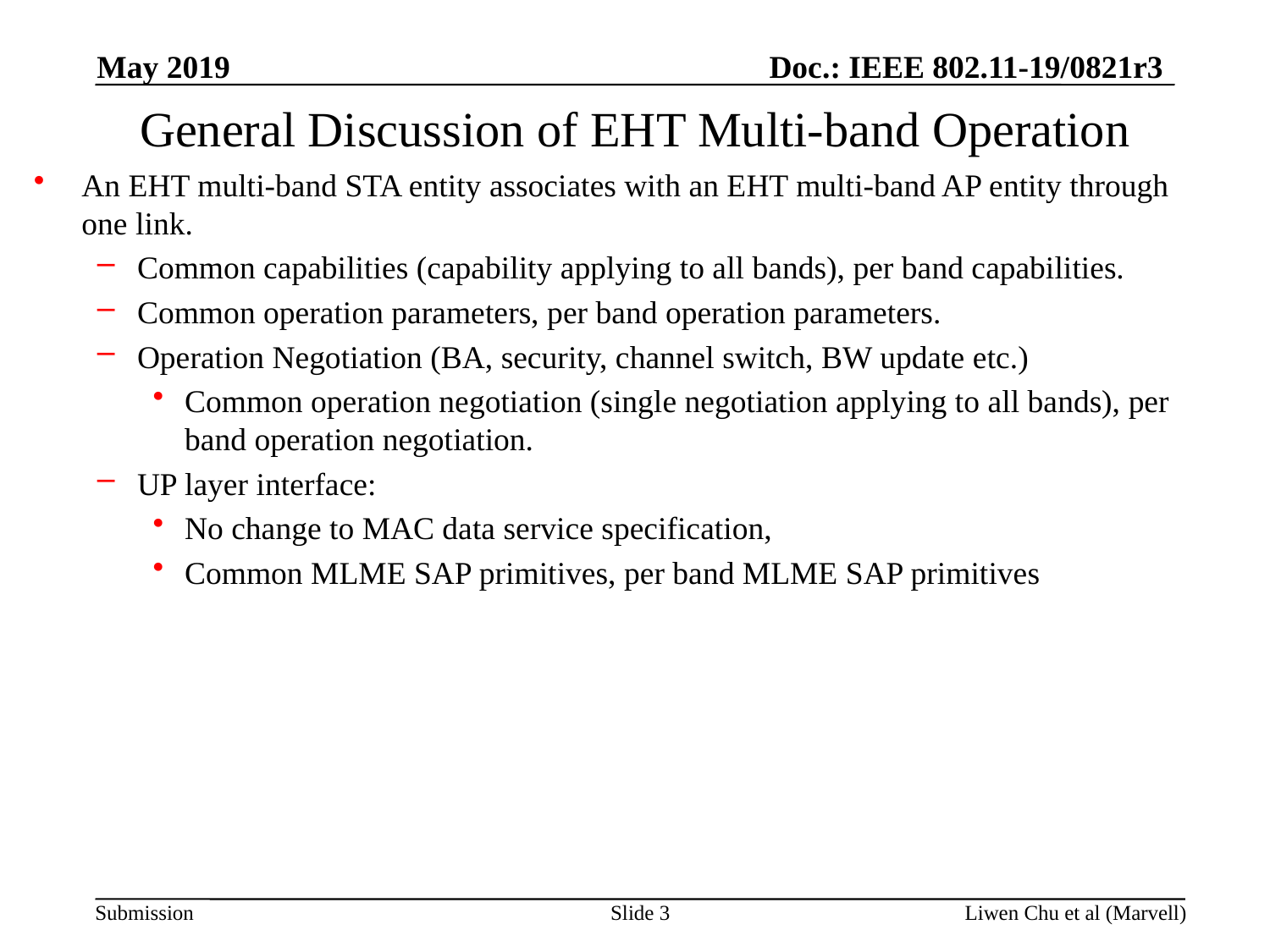

May 2019
# General Discussion of EHT Multi-band Operation
An EHT multi-band STA entity associates with an EHT multi-band AP entity through one link.
Common capabilities (capability applying to all bands), per band capabilities.
Common operation parameters, per band operation parameters.
Operation Negotiation (BA, security, channel switch, BW update etc.)
Common operation negotiation (single negotiation applying to all bands), per band operation negotiation.
UP layer interface:
No change to MAC data service specification,
Common MLME SAP primitives, per band MLME SAP primitives
Slide 3
Liwen Chu et al (Marvell)